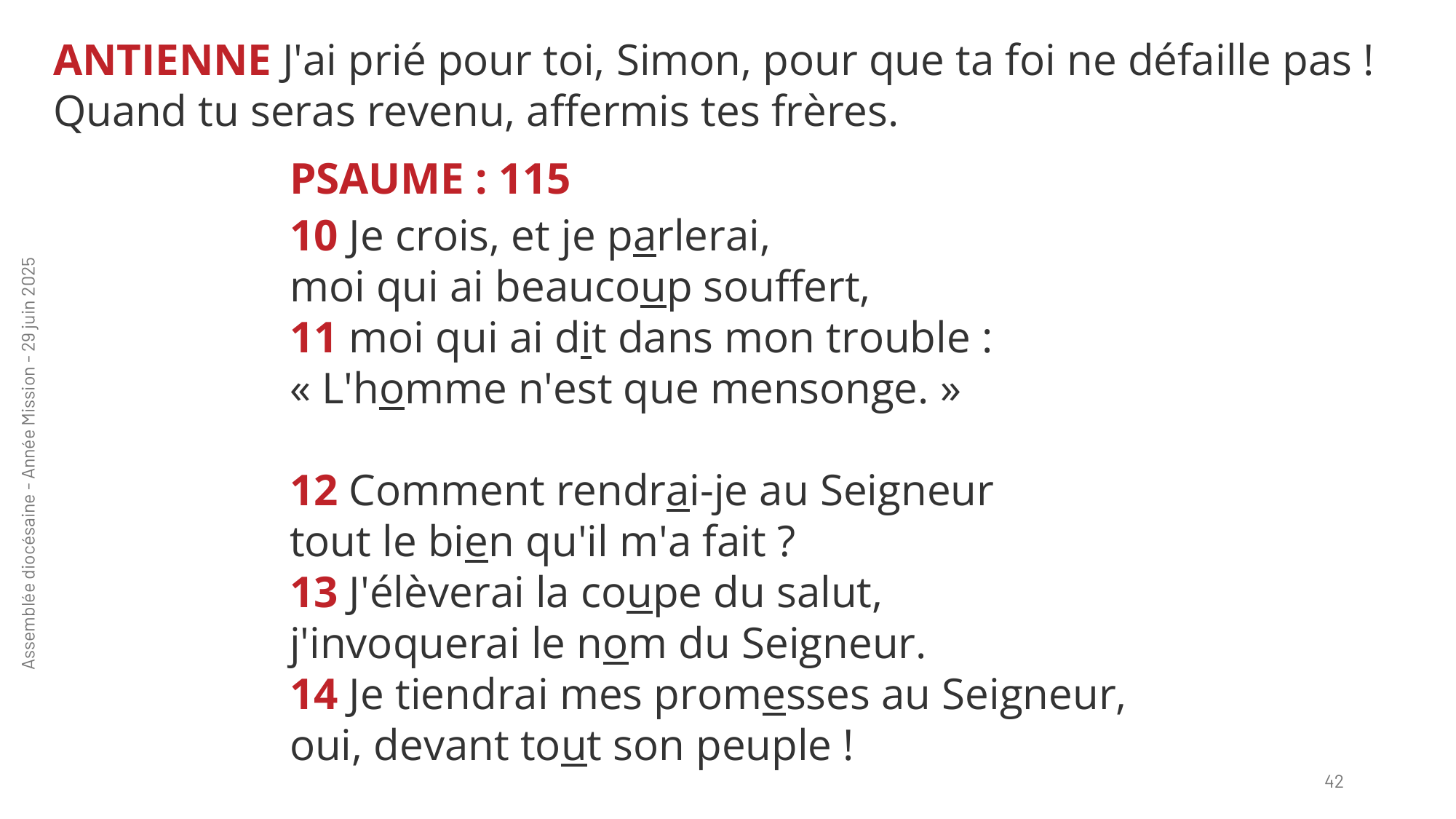

Antienne J'ai prié pour toi, Simon, pour que ta foi ne défaille pas ! Quand tu seras revenu, affermis tes frères.
Psaume : 115
10 Je crois, et je parlerai,
moi qui ai beaucoup souffert,
11 moi qui ai dit dans mon trouble :
« L'homme n'est que mensonge. »
12 Comment rendrai-je au Seigneur
tout le bien qu'il m'a fait ?
13 J'élèverai la coupe du salut,
j'invoquerai le nom du Seigneur.
14 Je tiendrai mes promesses au Seigneur,
oui, devant tout son peuple !
Assemblée diocésaine - Année Mission - 29 juin 2025
42